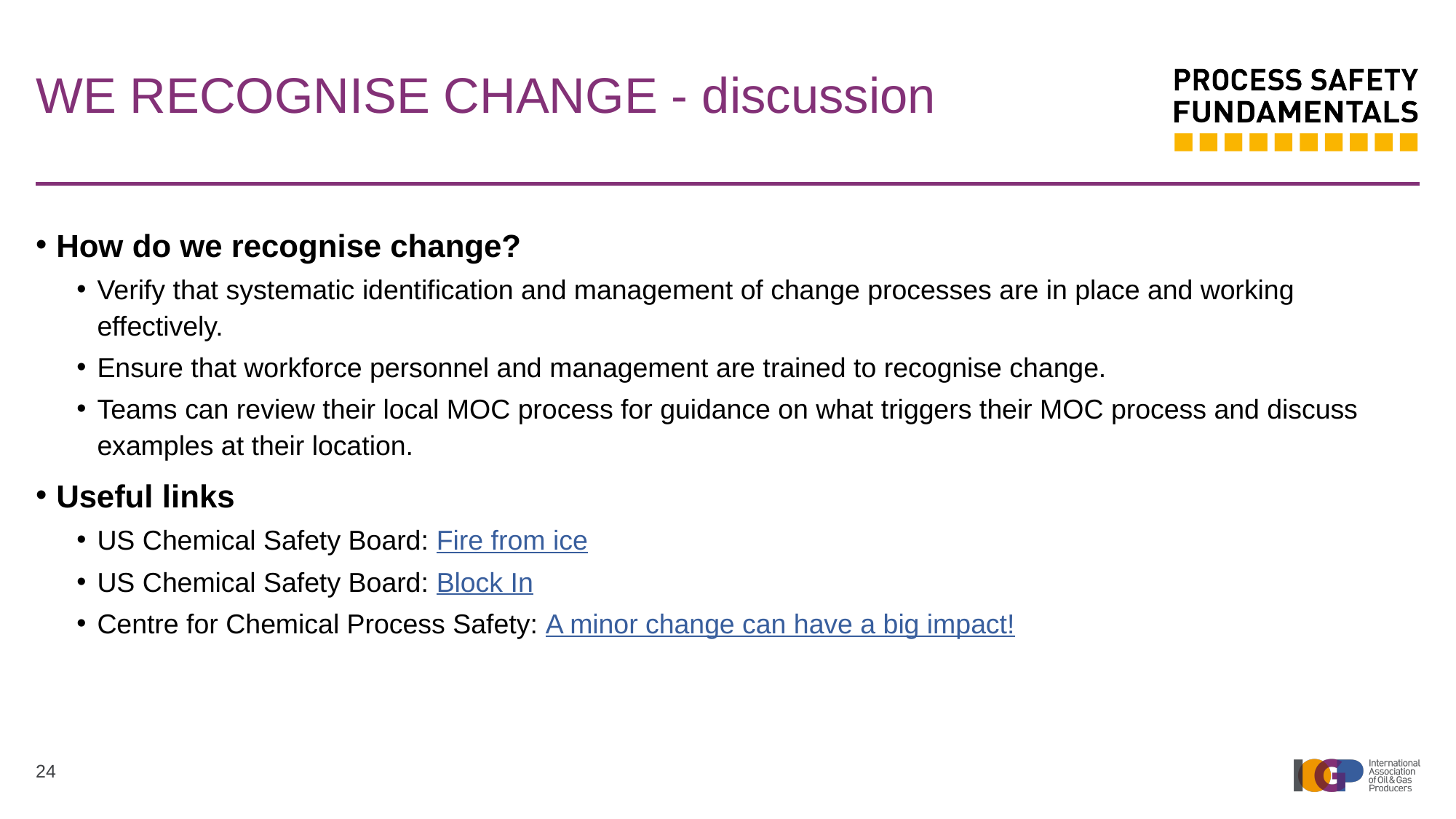

# WE RECOGNISE CHANGE - discussion
How do we recognise change?
Verify that systematic identification and management of change processes are in place and working effectively.
Ensure that workforce personnel and management are trained to recognise change.
Teams can review their local MOC process for guidance on what triggers their MOC process and discuss examples at their location.
Useful links
US Chemical Safety Board: Fire from ice
US Chemical Safety Board: Block In
Centre for Chemical Process Safety: A minor change can have a big impact!